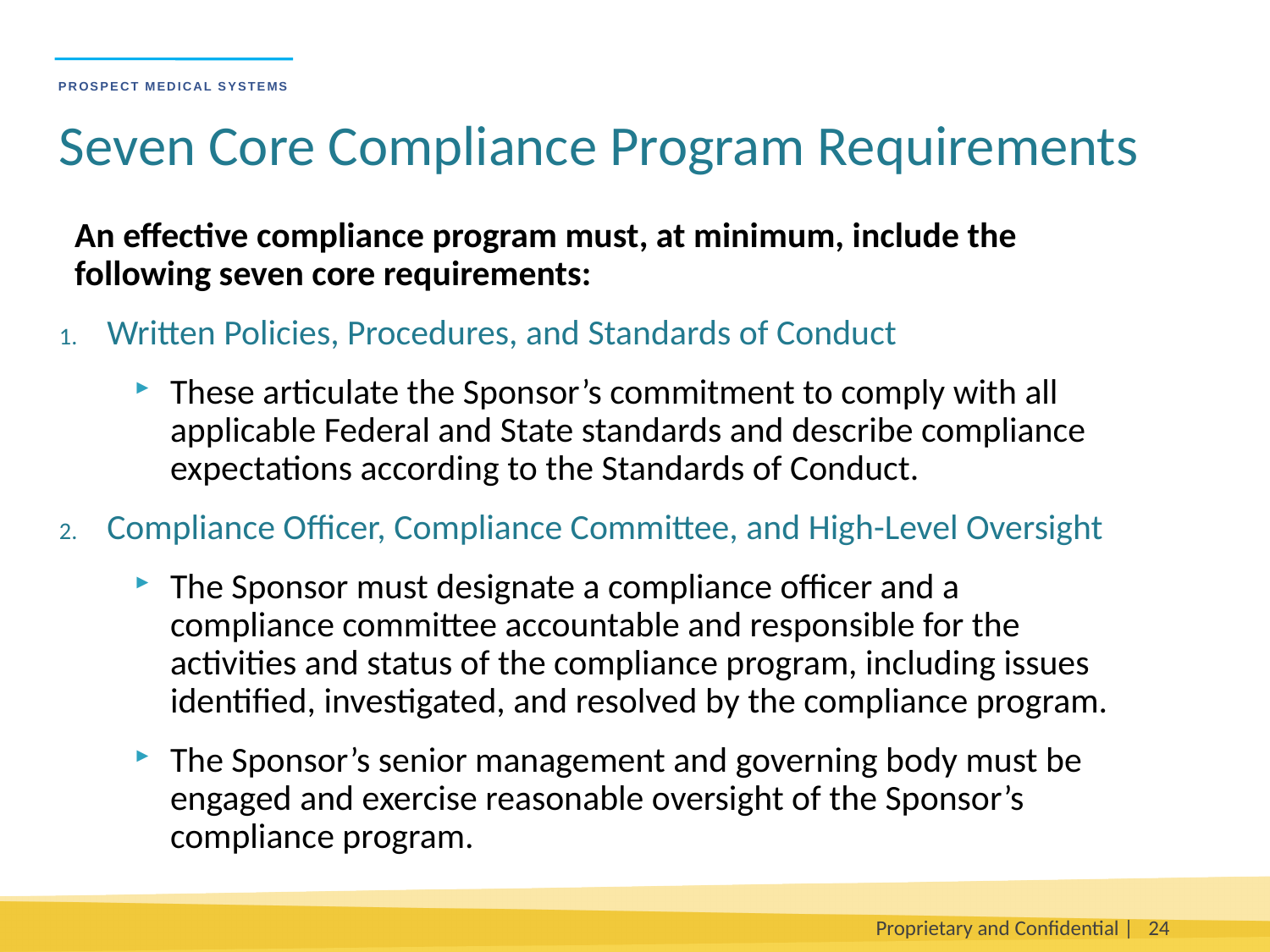

Seven Core Compliance Program Requirements
An effective compliance program must, at minimum, include the following seven core requirements:
Written Policies, Procedures, and Standards of Conduct
These articulate the Sponsor’s commitment to comply with all applicable Federal and State standards and describe compliance expectations according to the Standards of Conduct.
Compliance Officer, Compliance Committee, and High-Level Oversight
The Sponsor must designate a compliance officer and a compliance committee accountable and responsible for the activities and status of the compliance program, including issues identified, investigated, and resolved by the compliance program.
The Sponsor’s senior management and governing body must be engaged and exercise reasonable oversight of the Sponsor’s compliance program.
Proprietary and Confidential |
24